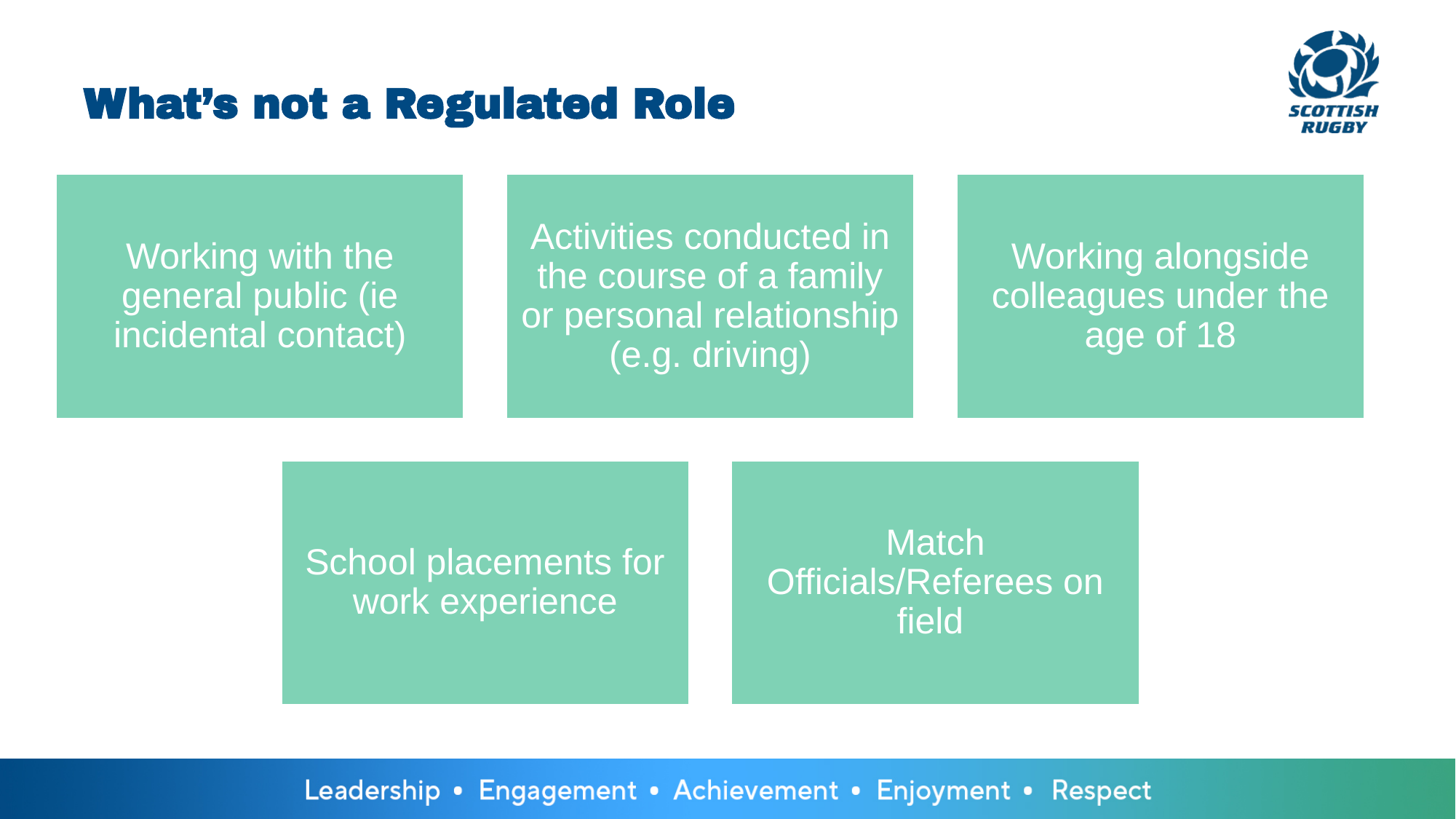

# What’s not a Regulated Role
Working with the general public (ie incidental contact)
Activities conducted in the course of a family or personal relationship (e.g. driving)
Working alongside colleagues under the age of 18
School placements for work experience
Match Officials/Referees on field